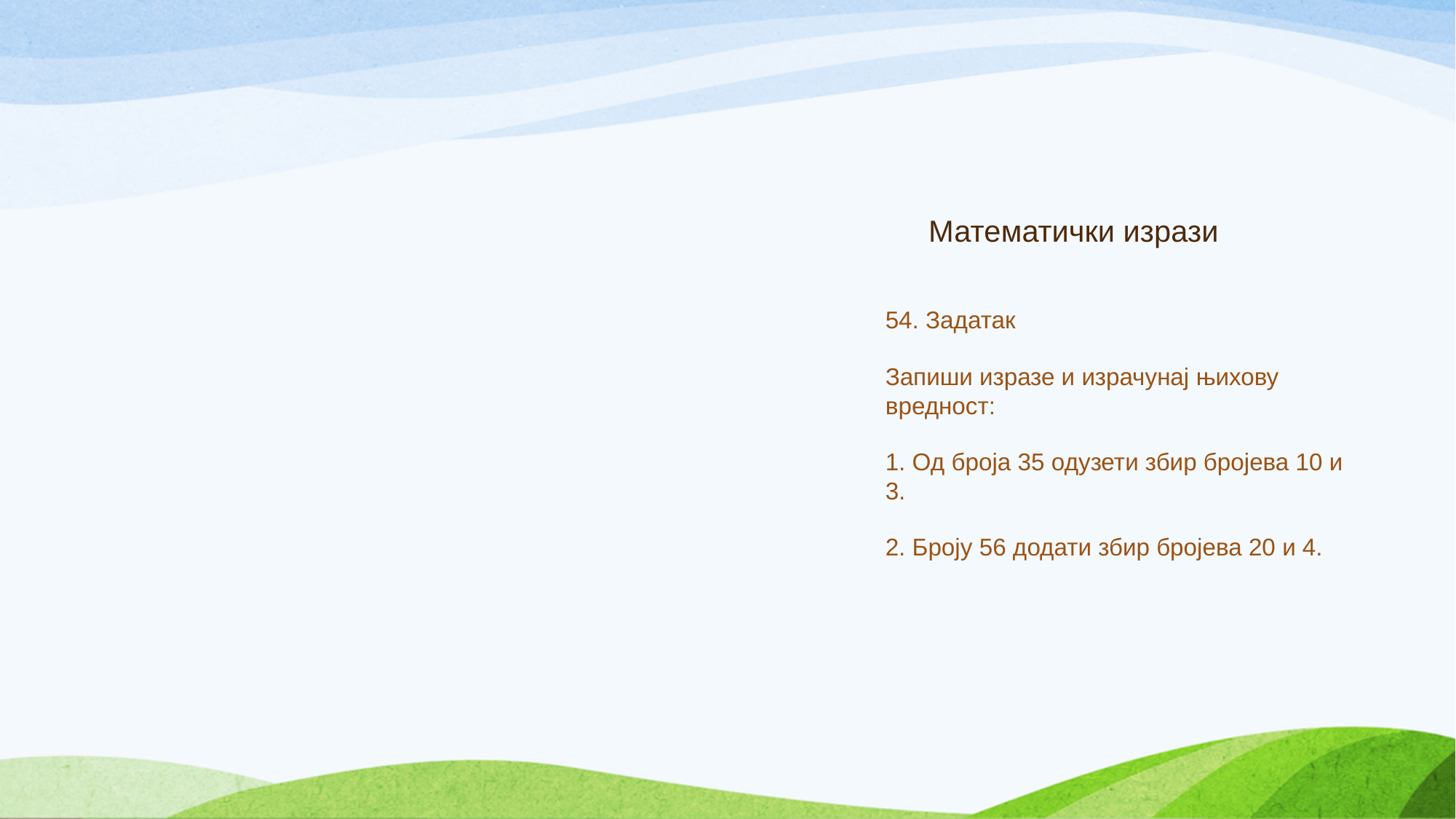

# Математички изрази
54. Задатак
Запиши изразе и израчунај њихову вредност:
1. Од броја 35 одузети збир бројева 10 и 3.
2. Броју 56 додати збир бројева 20 и 4.